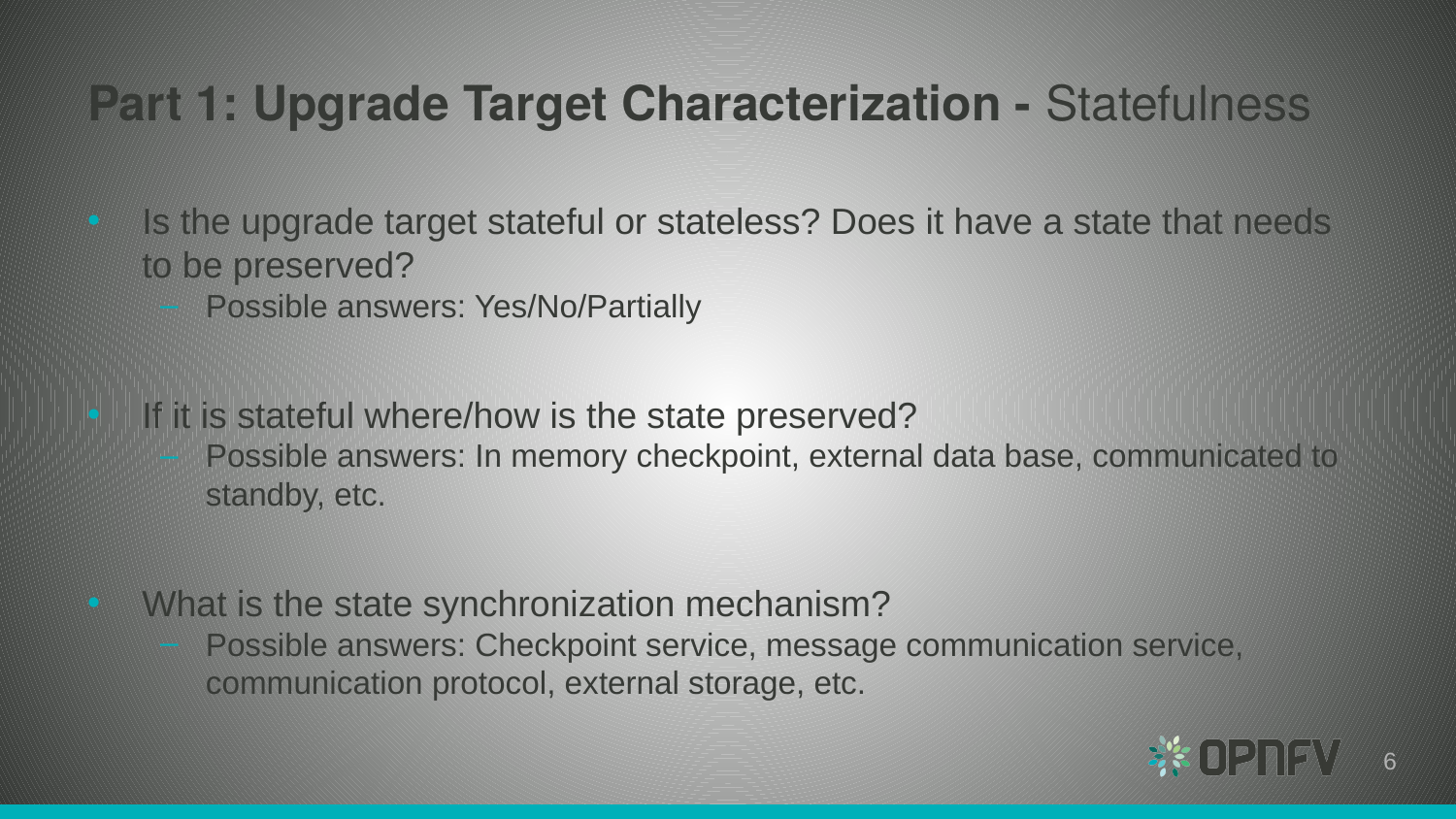

# Part 1: Upgrade Target Characterization - Statefulness
Is the upgrade target stateful or stateless? Does it have a state that needs to be preserved?
Possible answers: Yes/No/Partially

If it is stateful where/how is the state preserved?
Possible answers: In memory checkpoint, external data base, communicated to standby, etc.

What is the state synchronization mechanism?
Possible answers: Checkpoint service, message communication service, communication protocol, external storage, etc.

6